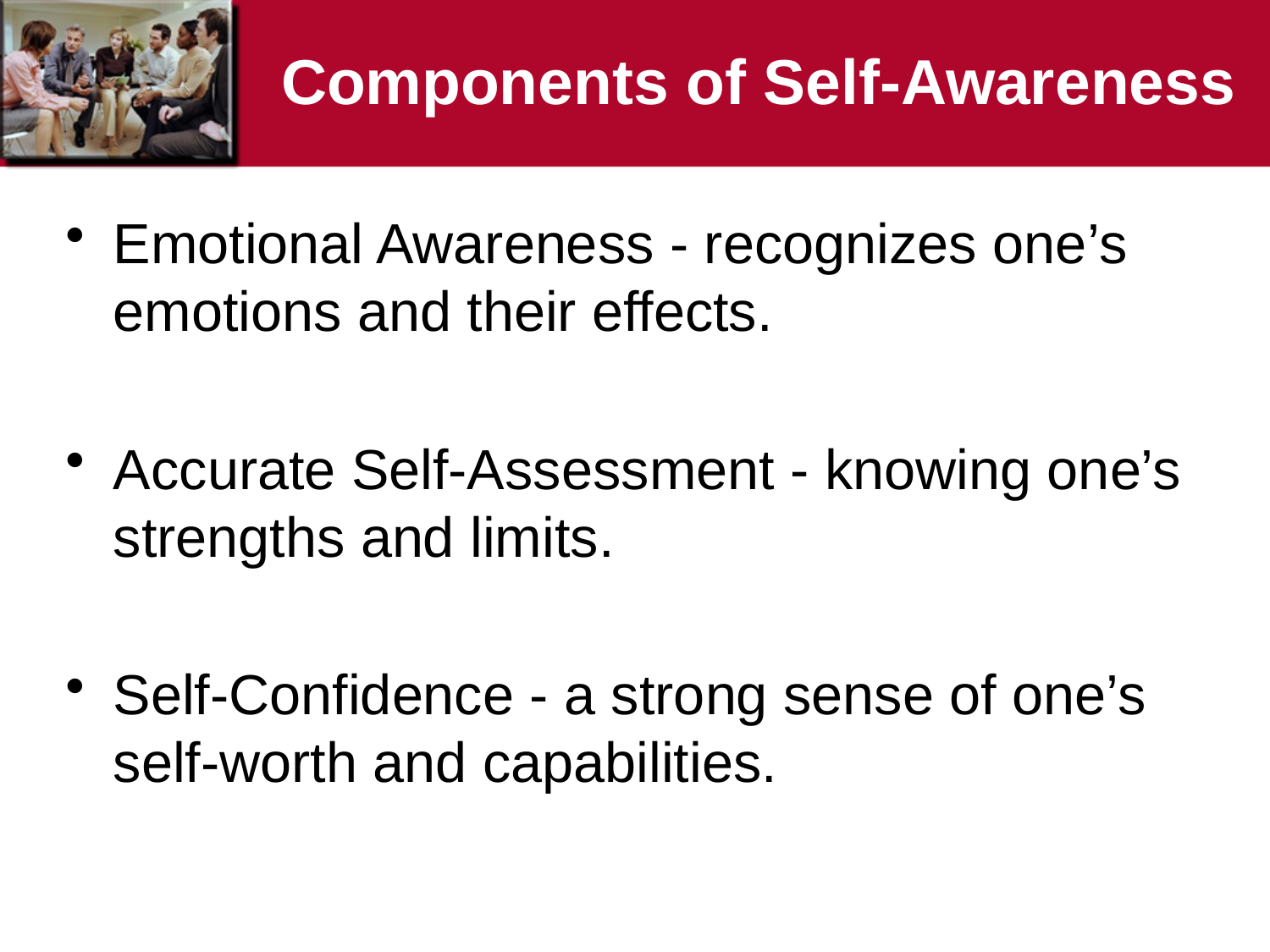

# Components of Self-Awareness
Emotional Awareness - recognizes one’s emotions and their effects.

Accurate Self-Assessment - knowing one’s strengths and limits.

Self-Confidence - a strong sense of one’s self-worth and capabilities.